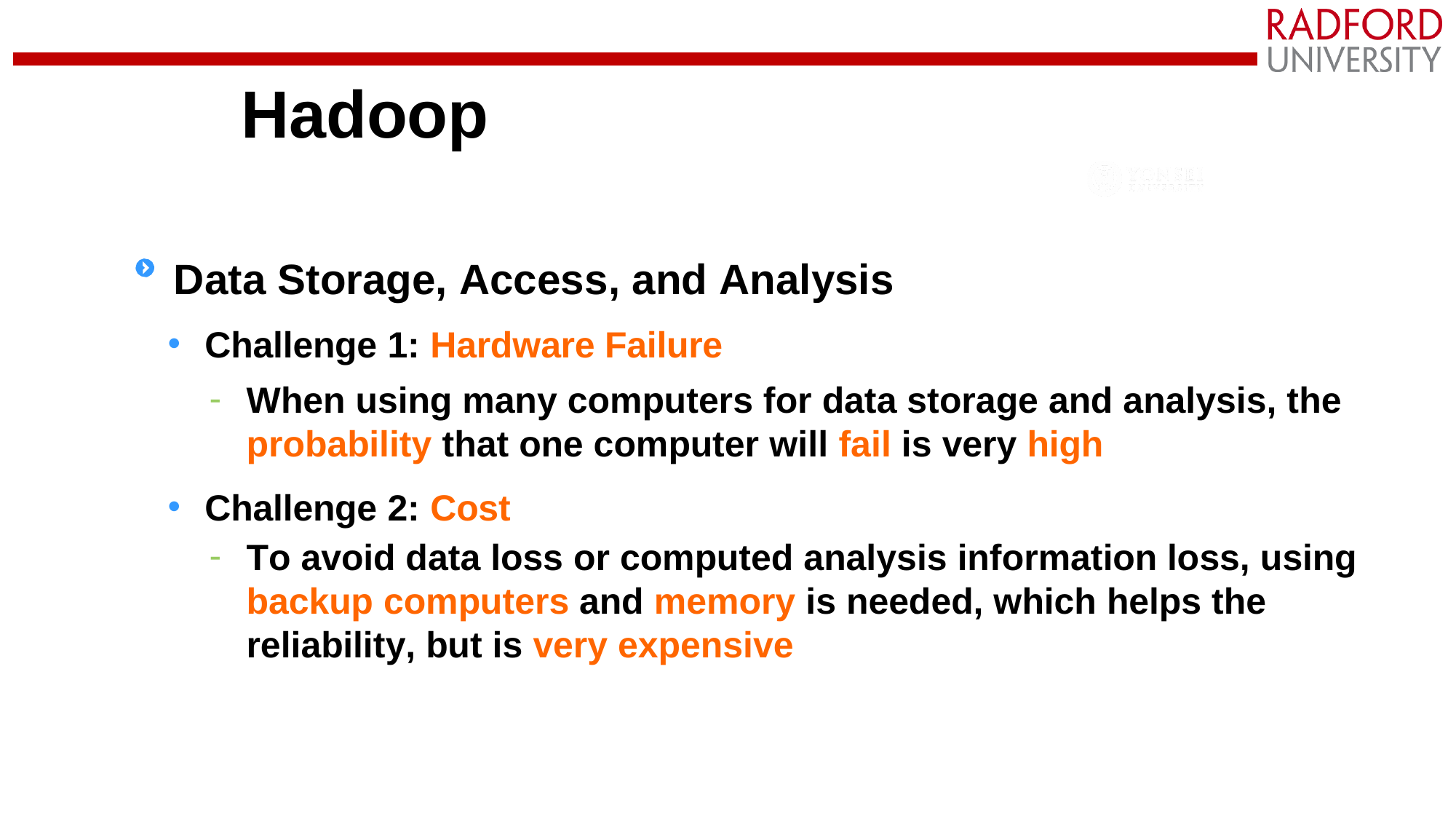

# Hadoop

Data Storage, Access, and Analysis
Challenge 1: Hardware Failure
When using many computers for data storage and analysis, the probability that one computer will fail is very high
Challenge 2: Cost
To avoid data loss or computed analysis information loss, using backup computers and memory is needed, which helps the reliability, but is very expensive